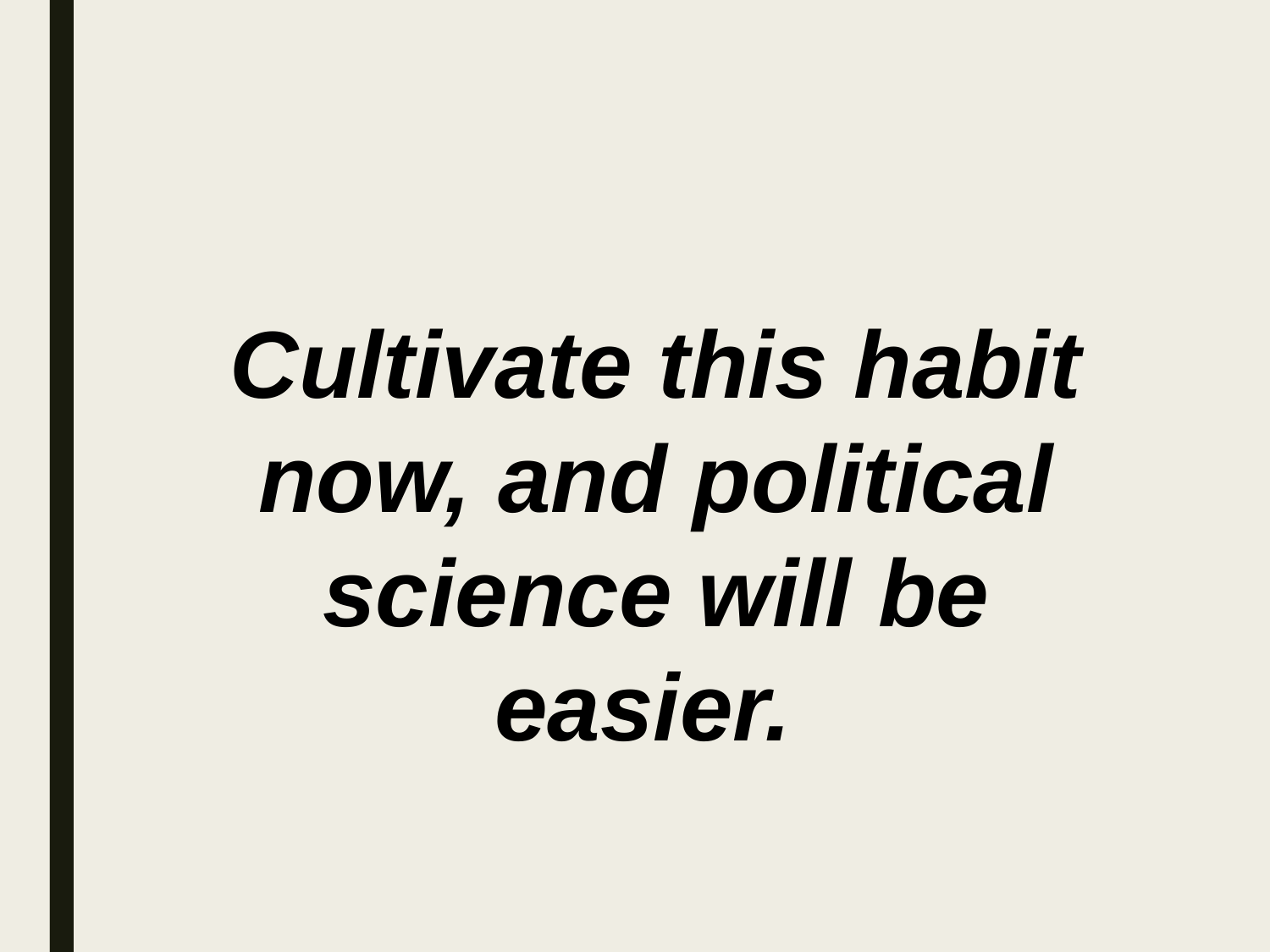

Cultivate this habit now, and political science will be easier.